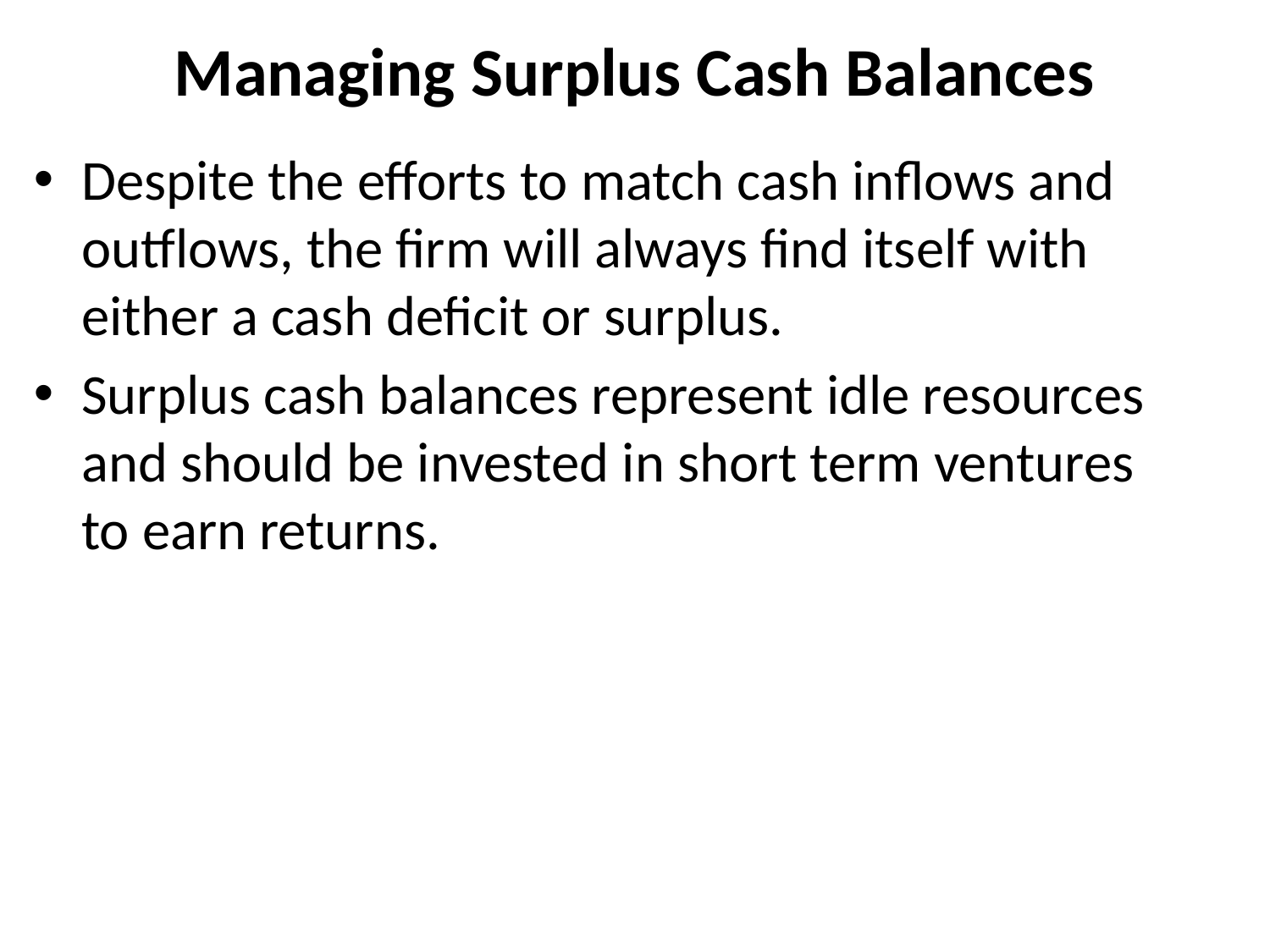

# Managing Surplus Cash Balances
Despite the efforts to match cash inflows and outflows, the firm will always find itself with either a cash deficit or surplus.
Surplus cash balances represent idle resources and should be invested in short term ventures to earn returns.